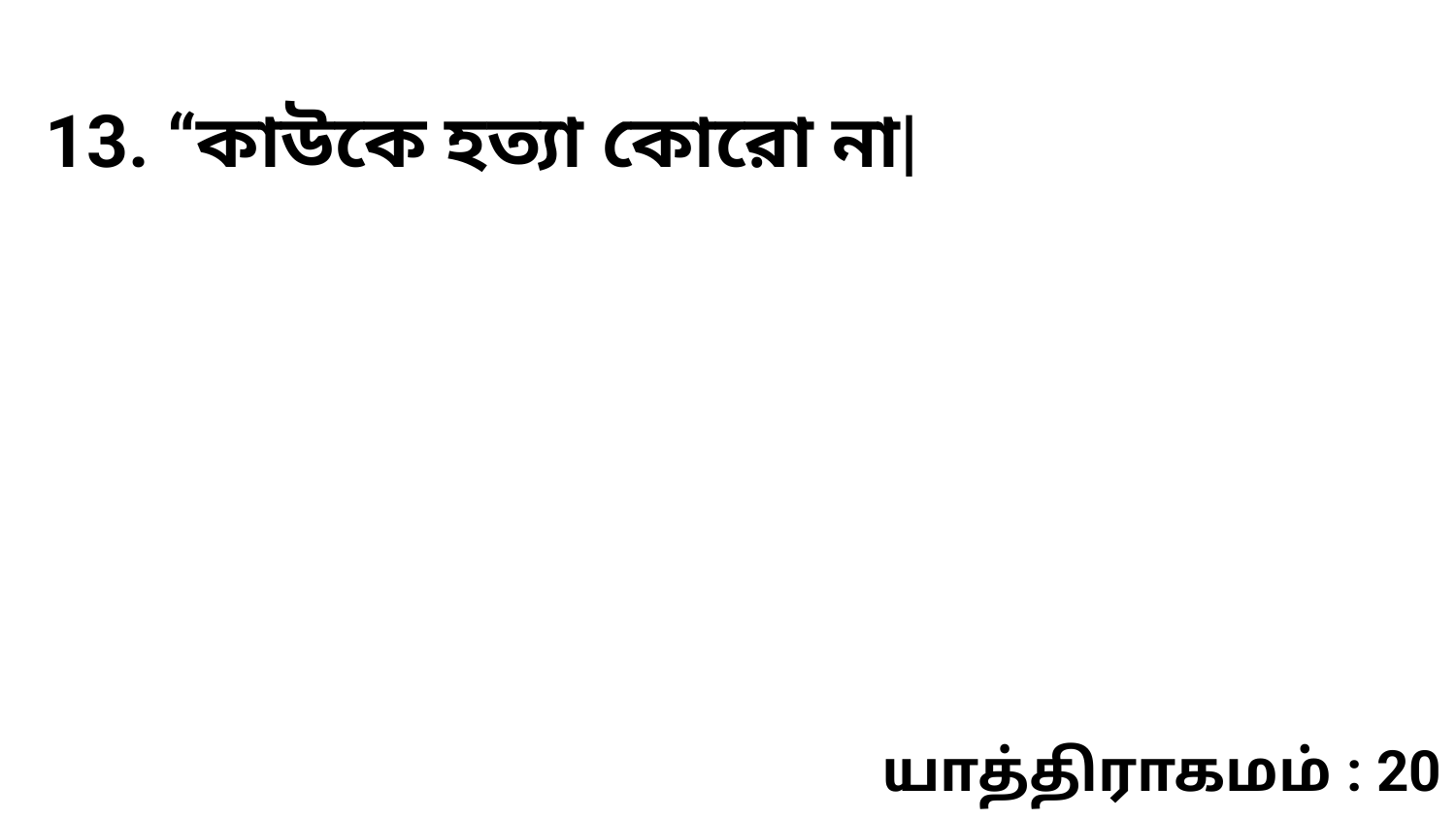

13. “কাউকে হত্যা কোরো না|
யாத்திராகமம் : 20